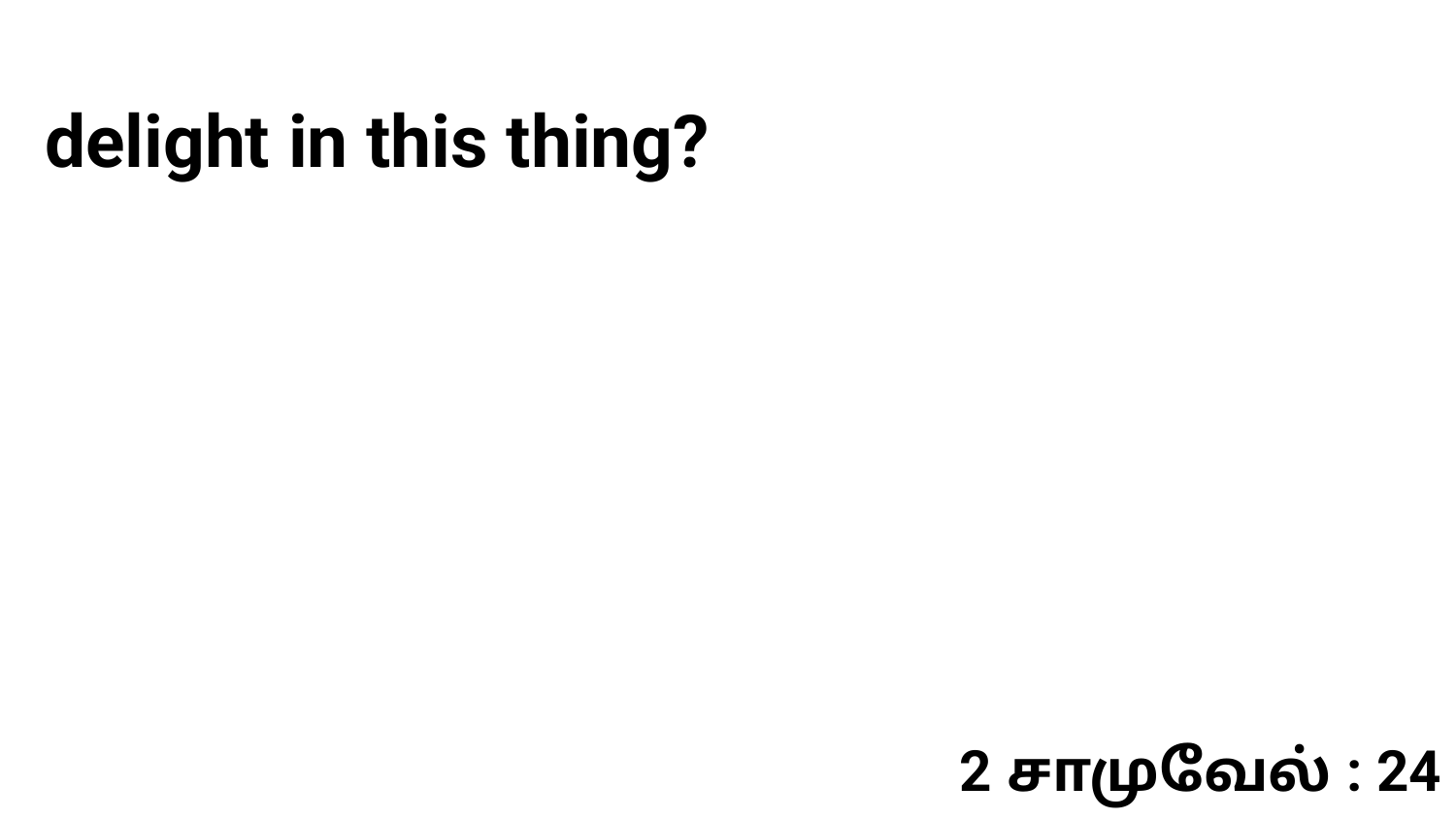

delight in this thing?
2 சாமுவேல் : 24